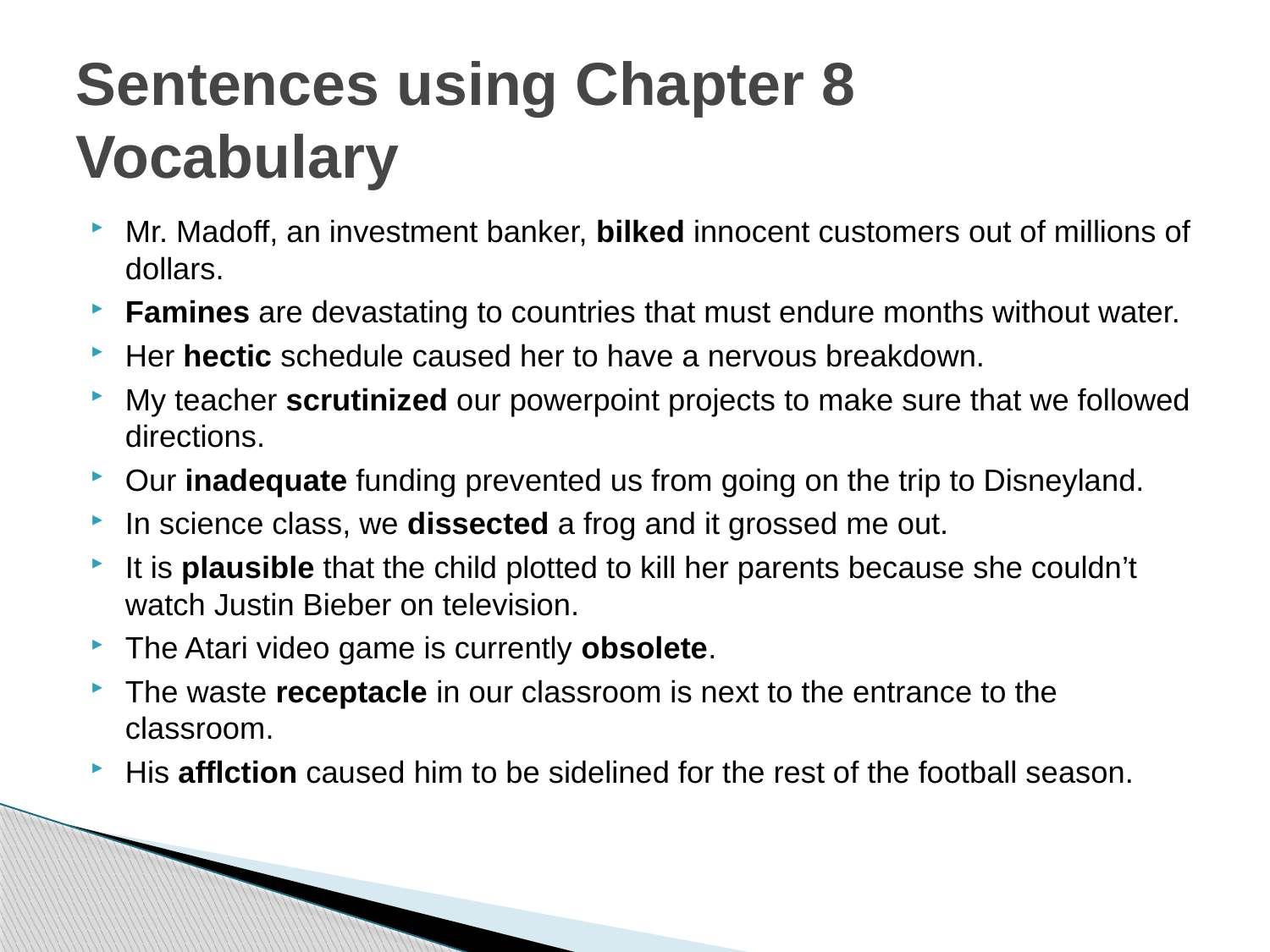

# Sentences using Chapter 8 Vocabulary
Mr. Madoff, an investment banker, bilked innocent customers out of millions of dollars.
Famines are devastating to countries that must endure months without water.
Her hectic schedule caused her to have a nervous breakdown.
My teacher scrutinized our powerpoint projects to make sure that we followed directions.
Our inadequate funding prevented us from going on the trip to Disneyland.
In science class, we dissected a frog and it grossed me out.
It is plausible that the child plotted to kill her parents because she couldn’t watch Justin Bieber on television.
The Atari video game is currently obsolete.
The waste receptacle in our classroom is next to the entrance to the classroom.
His afflction caused him to be sidelined for the rest of the football season.